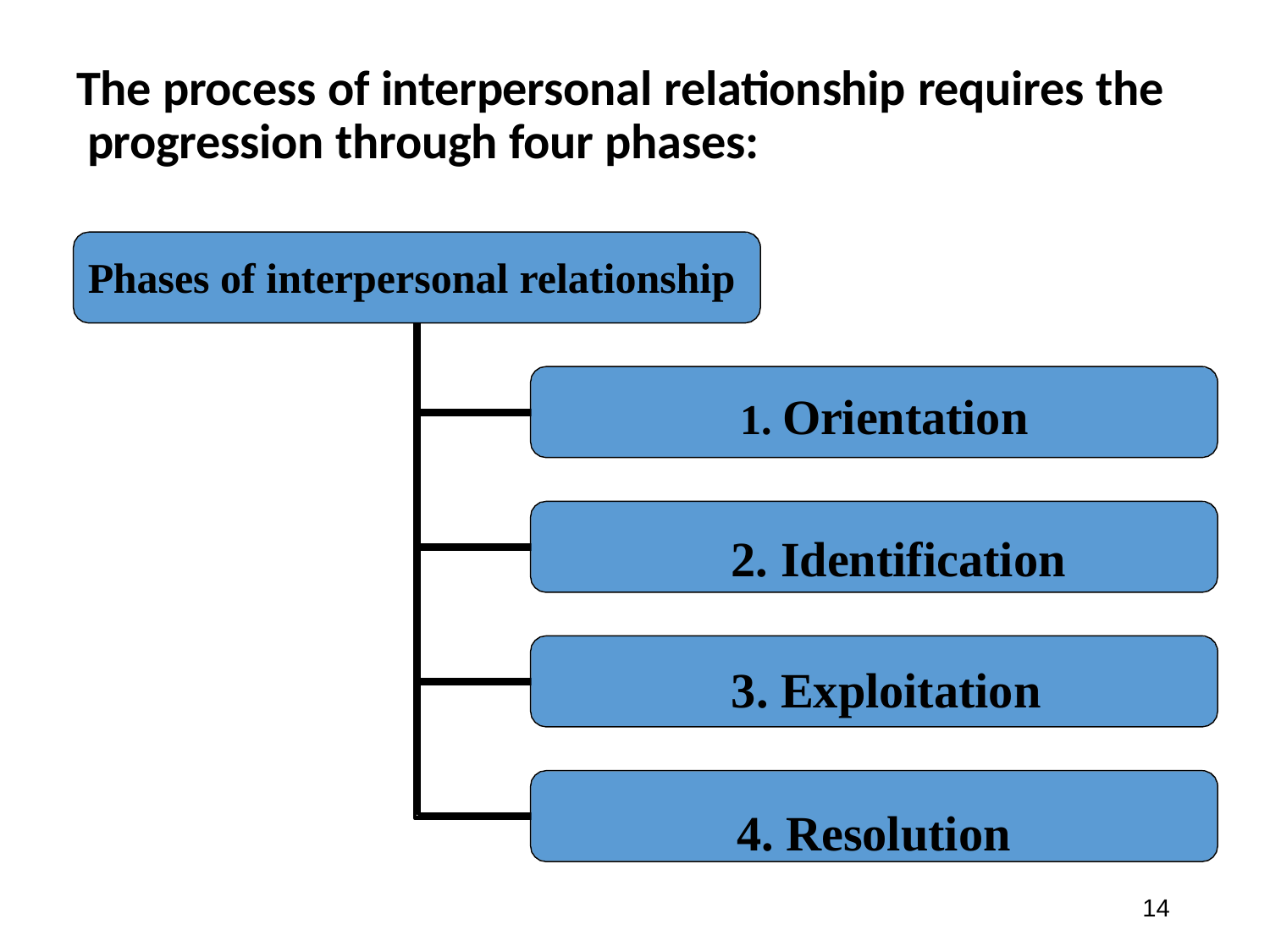

# The process of interpersonal relationship requires the  progression through four phases:

Phases of interpersonal relationship

Orientation

Identification

Exploitation

Resolution
14